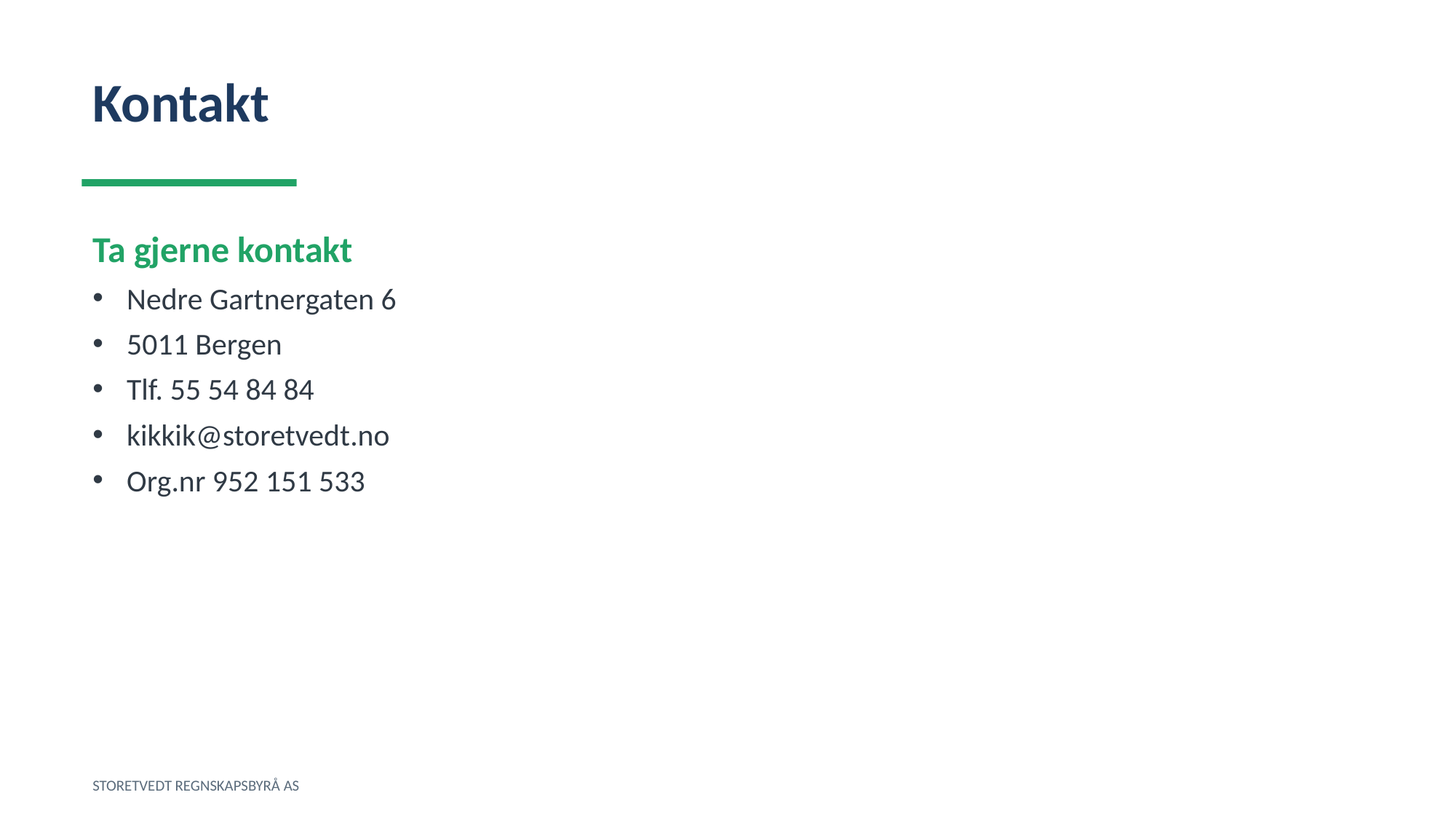

Kontakt

Ta gjerne kontakt
Nedre Gartnergaten 6
5011 Bergen
Tlf. 55 54 84 84
kikkik@storetvedt.no
Org.nr 952 151 533
STORETVEDT REGNSKAPSBYRÅ AS